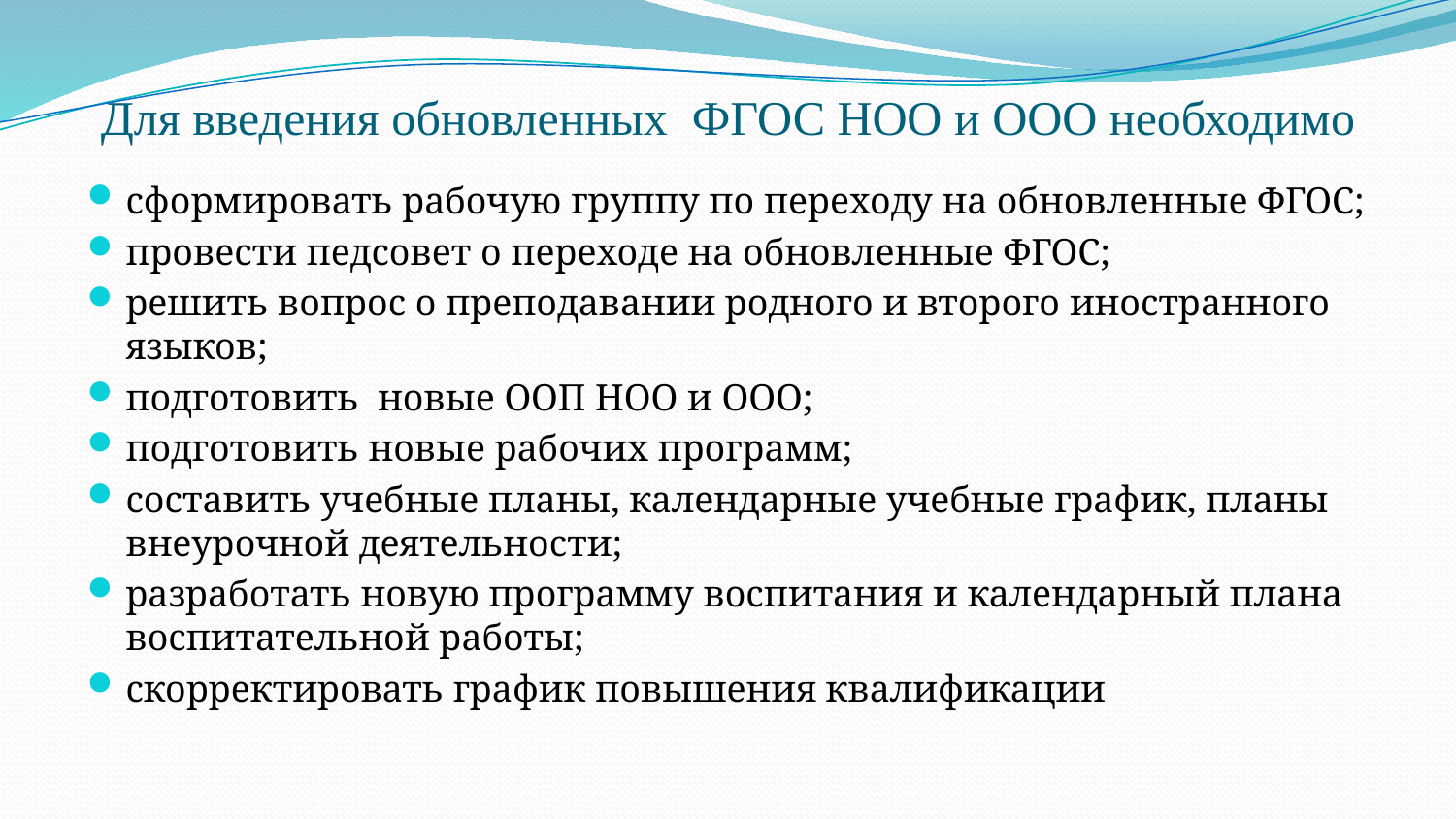

# Для введения обновленных  ФГОС НОО и ООО необходимо
сформировать рабочую группу по переходу на обновленные ФГОС;
провести педсовет о переходе на обновленные ФГОС;
решить вопрос о преподавании родного и второго иностранного языков;
подготовить  новые ООП НОО и ООО;
подготовить новые рабочих программ;
составить учебные планы, календарные учебные график, планы внеурочной деятельности;
разработать новую программу воспитания и календарный плана воспитательной работы;
скорректировать график повышения квалификации